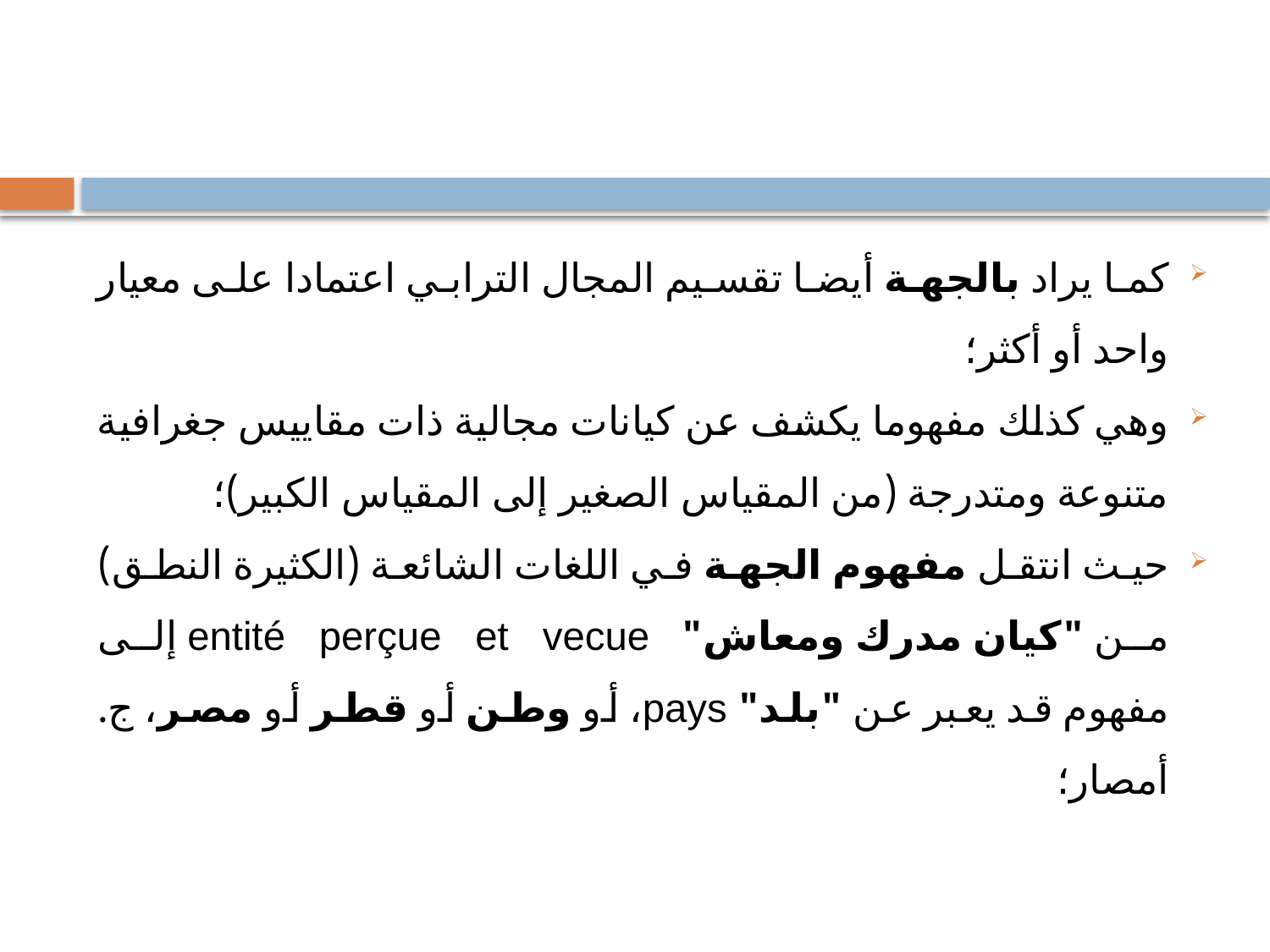

#
كما يراد بالجهة أيضا تقسيم المجال الترابي اعتمادا على معيار واحد أو أكثر؛
وهي كذلك مفهوما يكشف عن كيانات مجالية ذات مقاييس جغرافية متنوعة ومتدرجة (من المقياس الصغير إلى المقياس الكبير)؛
حيث انتقل مفهوم الجهة في اللغات الشائعة (الكثيرة النطق) من "كيان مدرك ومعاش"   entité perçue et vecue إلى مفهوم قد يعبر عن "بلد" pays، أو وطن أو قطر أو مصر، ج. أمصار؛